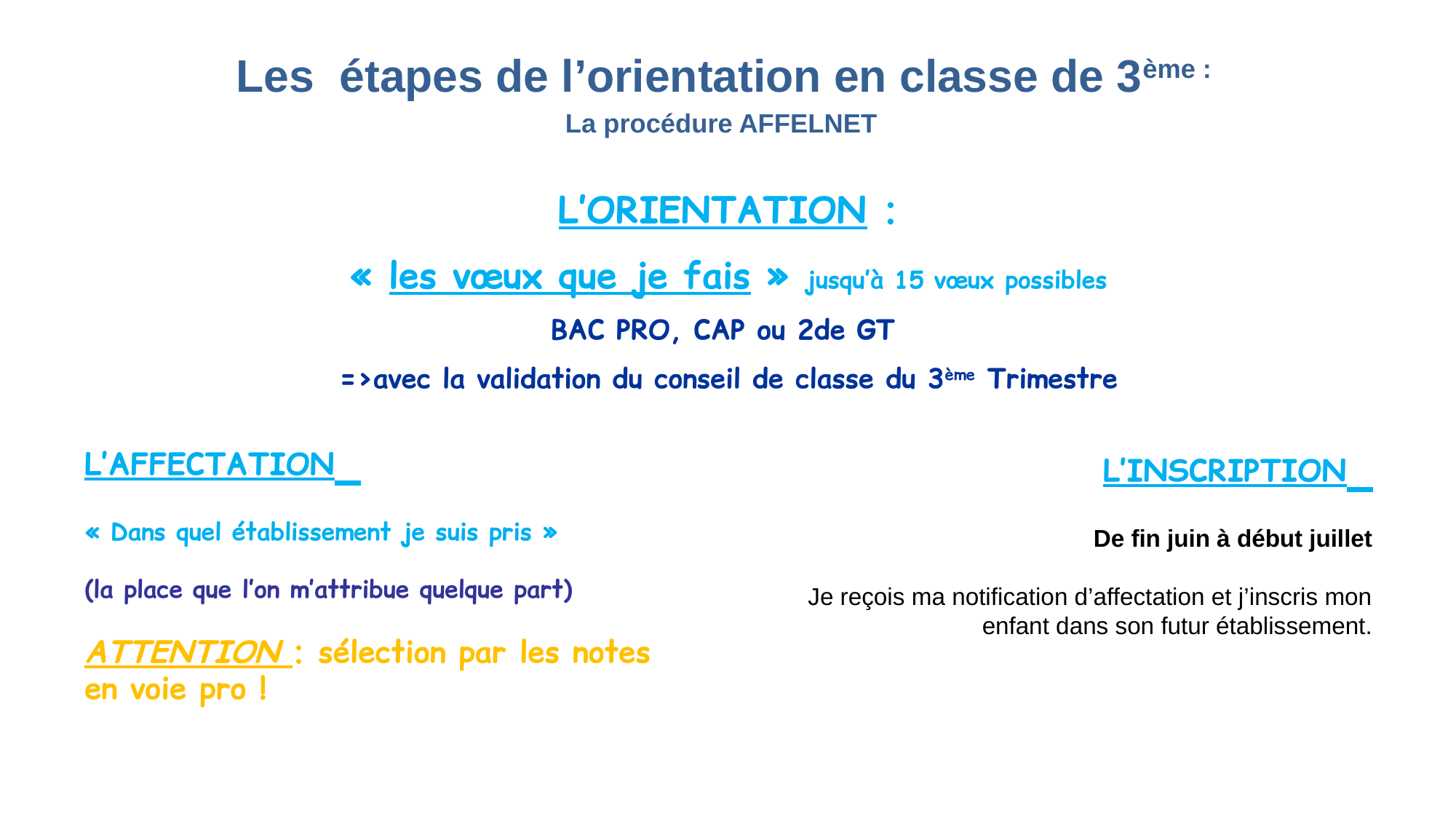

# Les  étapes de l’orientation en classe de 3ème : La procédure AFFELNET
L’ORIENTATION :
« les vœux que je fais » jusqu’à 15 vœux possibles
BAC PRO, CAP ou 2de GT
=>avec la validation du conseil de classe du 3ème Trimestre
L’AFFECTATION

« Dans quel établissement je suis pris »

(la place que l’on m’attribue quelque part)

ATTENTION : sélection par les notes en voie pro !

L’INSCRIPTION

De fin juin à début juillet

Je reçois ma notification d’affectation et j’inscris mon enfant dans son futur établissement.